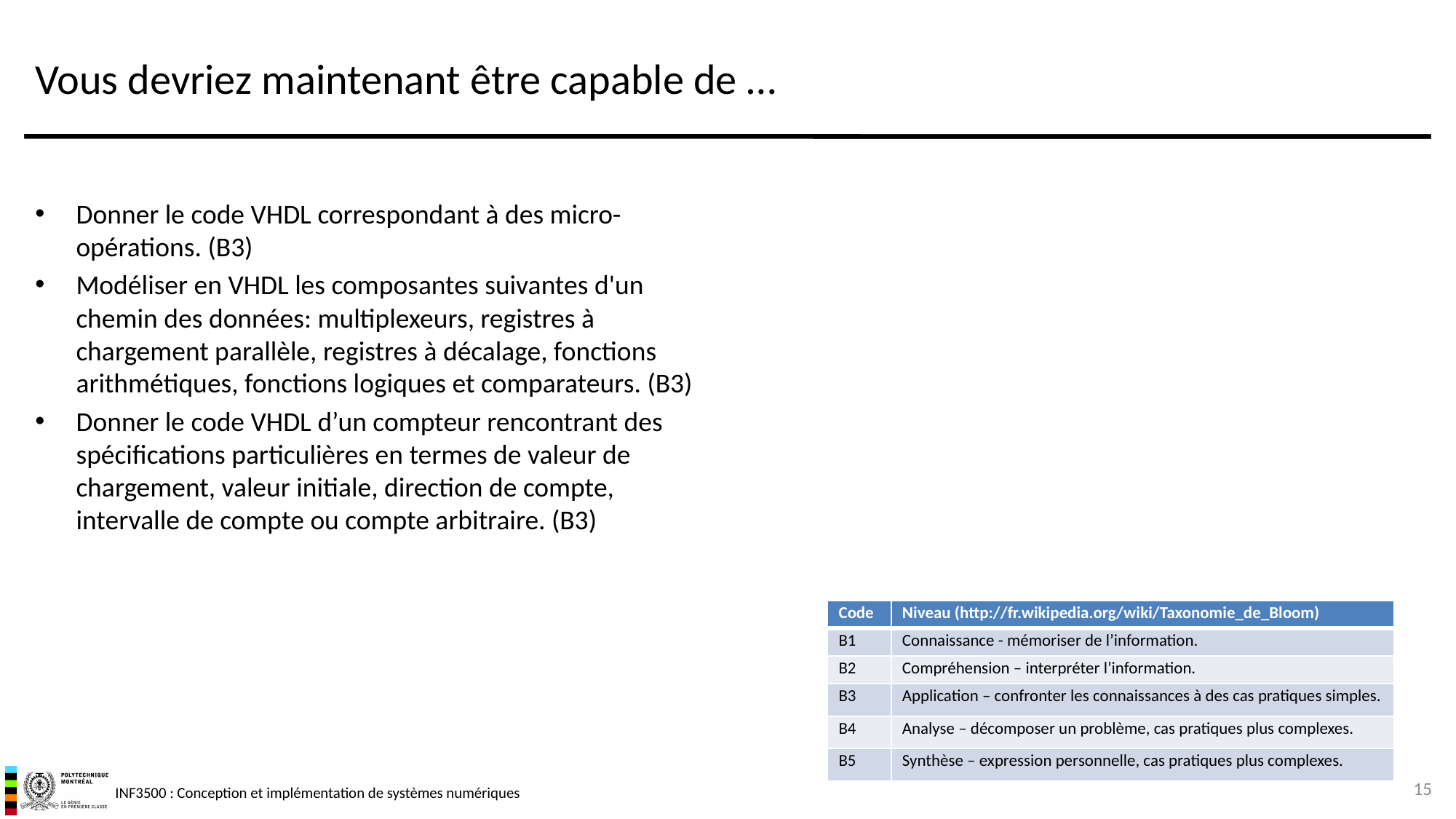

# Vous devriez maintenant être capable de …
Donner le code VHDL correspondant à des micro-opérations. (B3)
Modéliser en VHDL les composantes suivantes d'un chemin des données: multiplexeurs, registres à chargement parallèle, registres à décalage, fonctions arithmétiques, fonctions logiques et comparateurs. (B3)
Donner le code VHDL d’un compteur rencontrant des spécifications particulières en termes de valeur de chargement, valeur initiale, direction de compte, intervalle de compte ou compte arbitraire. (B3)
| Code | Niveau (http://fr.wikipedia.org/wiki/Taxonomie\_de\_Bloom) |
| --- | --- |
| B1 | Connaissance - mémoriser de l’information. |
| B2 | Compréhension – interpréter l’information. |
| B3 | Application – confronter les connaissances à des cas pratiques simples. |
| B4 | Analyse – décomposer un problème, cas pratiques plus complexes. |
| B5 | Synthèse – expression personnelle, cas pratiques plus complexes. |
15